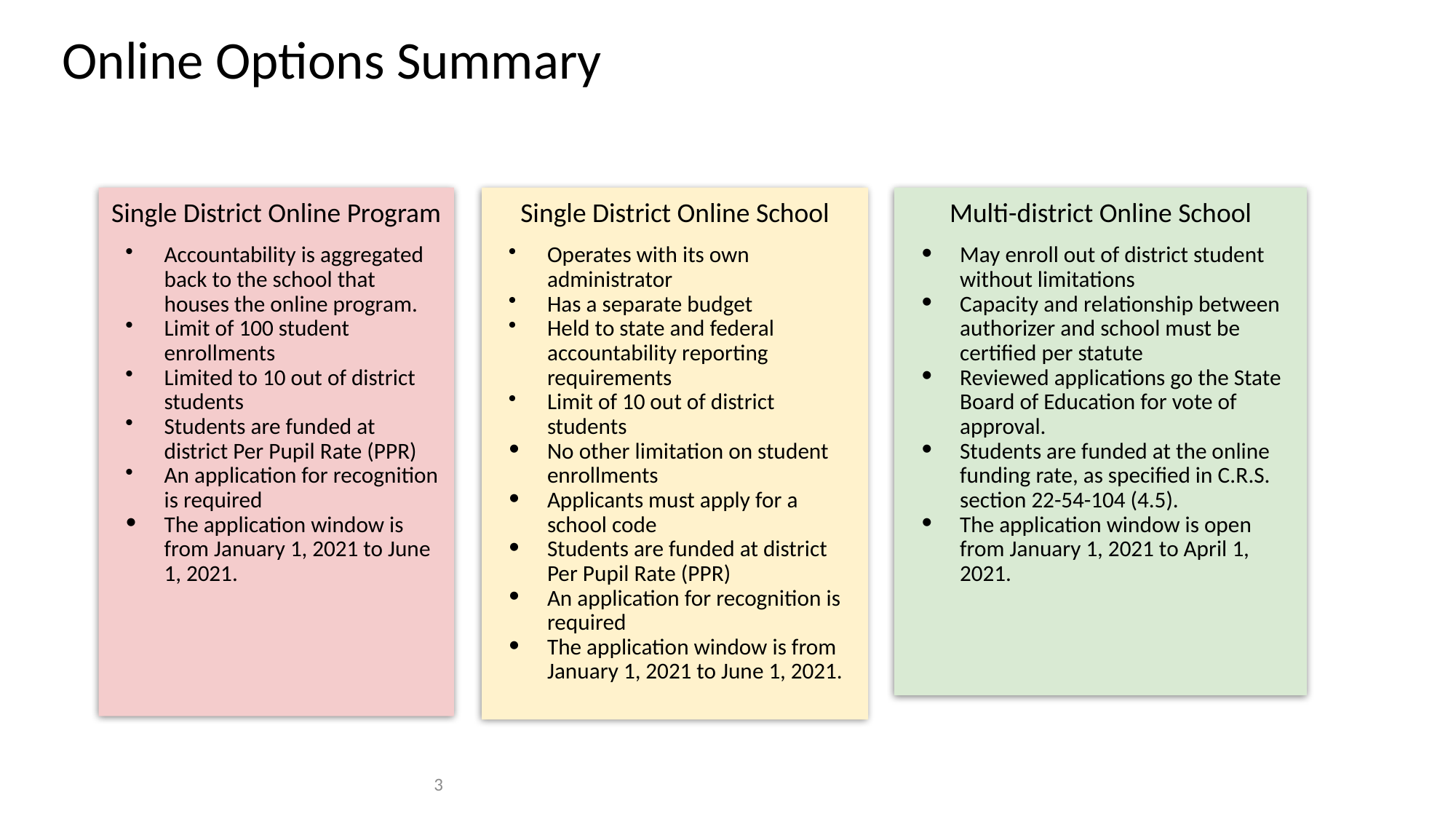

# Online Options Summary
Single District Online School
Operates with its own administrator
Has a separate budget
Held to state and federal accountability reporting requirements
Limit of 10 out of district  students
No other limitation on student enrollments
Applicants must apply for a school code
Students are funded at district Per Pupil Rate (PPR)
An application for recognition is required
The application window is from January 1, 2021 to June 1, 2021.

Multi-district Online School
May enroll out of district student without limitations
Capacity and relationship between authorizer and school must be certified per statute
Reviewed applications go the State Board of Education for vote of approval.
Students are funded at the online funding rate, as specified in C.R.S. section 22-54-104 (4.5).
The application window is open from January 1, 2021 to April 1, 2021.

Single District Online Program
Accountability is aggregated back to the school that houses the online program.
Limit of 100 student enrollments
Limited to 10 out of district  students
Students are funded at district Per Pupil Rate (PPR)
An application for recognition is required
The application window is from January 1, 2021 to June 1, 2021.

3